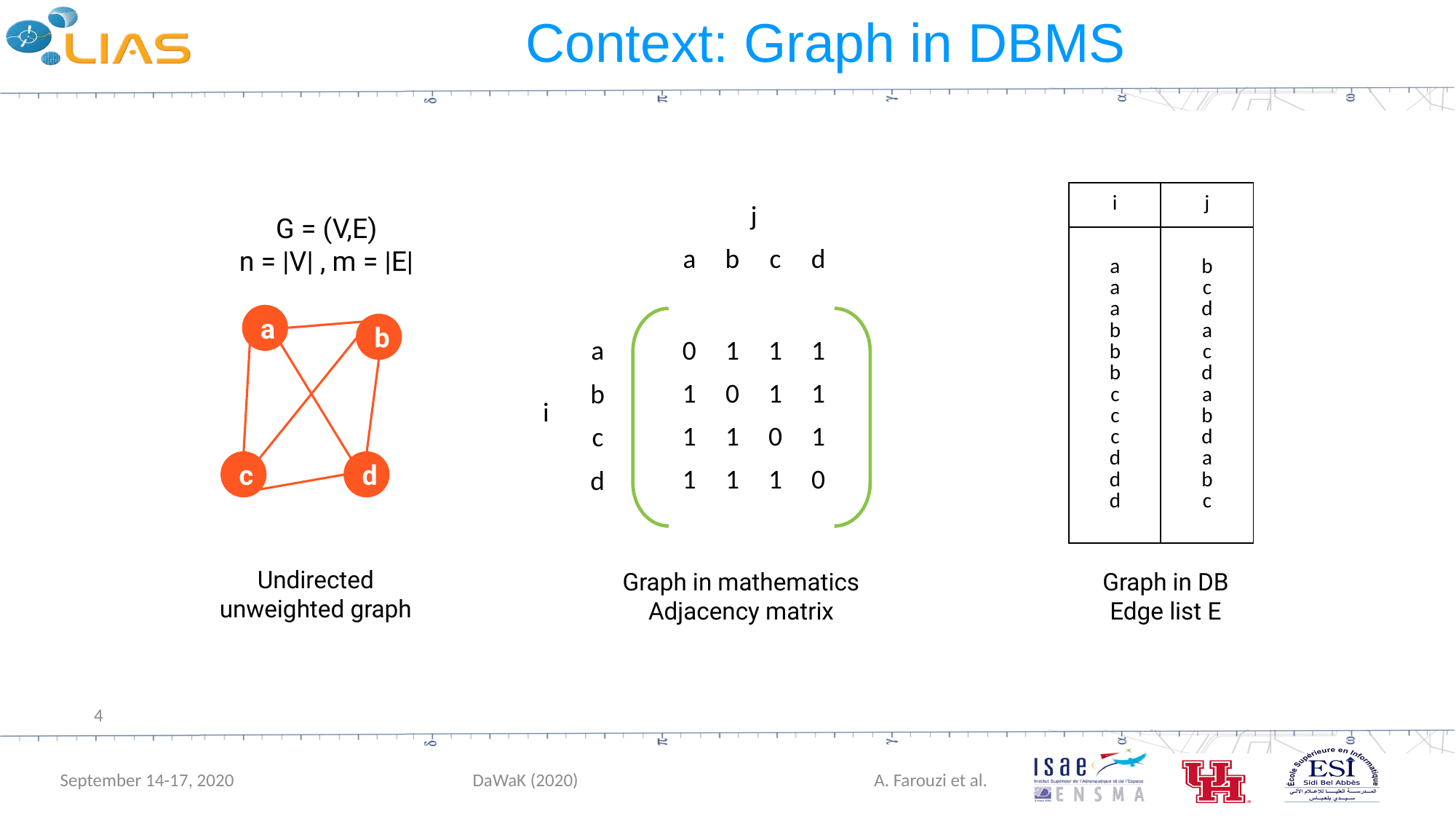

# Context: Graph in DBMS
| i | j |
| --- | --- |
| a a a b b b c c c d d d | b c d a c d a b d a b c |
G = (V,E)
n = |V| , m = |E|
j
| a | b | c | d |
| --- | --- | --- | --- |
a
b
c
d

| a |
| --- |
| b |
| c |
| d |
| 0 | 1 | 1 | 1 |
| --- | --- | --- | --- |
| 1 | 0 | 1 | 1 |
| 1 | 1 | 0 | 1 |
| 1 | 1 | 1 | 0 |
i
Undirected unweighted graph
Graph in mathematics
Adjacency matrix
Graph in DB
Edge list E
4
September 14-17, 2020
DaWaK (2020)
A. Farouzi et al.